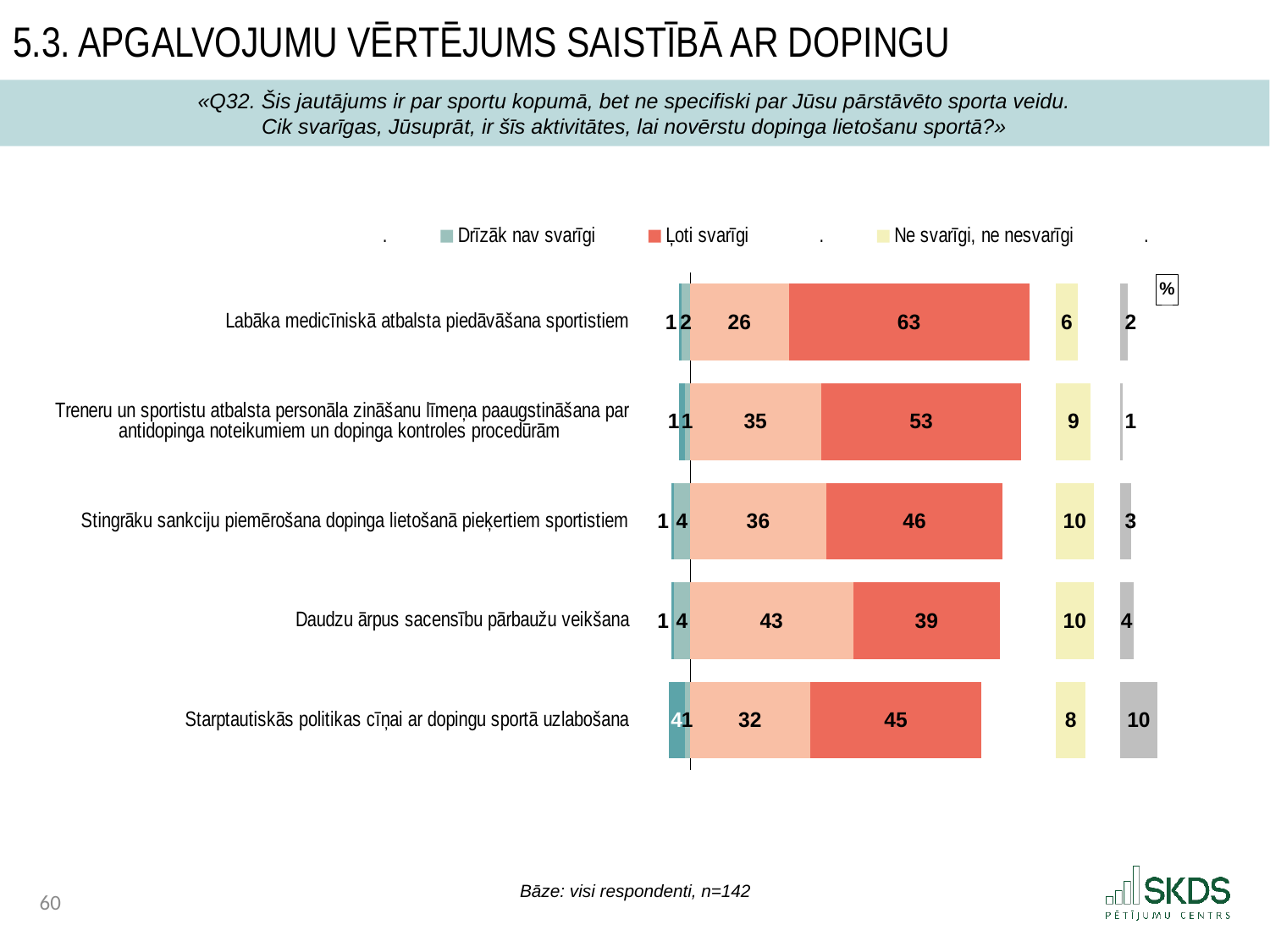

5.3. Apgalvojumu vērtējums saistībā ar dopingu
«Q32. Šis jautājums ir par sportu kopumā, bet ne specifiski par Jūsu pārstāvēto sporta veidu.
Cik svarīgas, Jūsuprāt, ir šīs aktivitātes, lai novērstu dopinga lietošanu sportā?»

### Chart: %

| Category | . | Nemaz nav svarīgi | Drīzāk nav svarīgi | Drīzāk svarīgi | Ļoti svarīgi | . | Ne svarīgi, ne nesvarīgi | . | Grūti pateikt |
|---|---|---|---|---|---|---|---|---|---|
| Labāka medicīniskā atbalsta piedāvāšana sportistiem | 9.816901408450704 | 0.704225352112676 | 2.112676056338028 | 26.056338028169016 | 63.38028169014085 | 6.999999999999993 | 5.633802816901408 | 11.225352112676056 | 2.112676056338028 |
| Treneru un sportistu atbalsta personāla zināšanu līmeņa paaugstināšana par antidopinga noteikumiem un dopinga kontroles procedūrām  | 9.816901408450704 | 1.408450704225352 | 1.408450704225352 | 34.50704225352113 | 52.816901408450704 | 9.112676056338024 | 9.154929577464788 | 7.704225352112676 | 0.704225352112676 |
| Stingrāku sankciju piemērošana dopinga lietošanā pieķertiem sportistiem | 7.704225352112676 | 0.704225352112676 | 4.225352112676056 | 35.91549295774648 | 46.478873239436616 | 14.04225352112676 | 9.859154929577464 | 7.0 | 2.816901408450704 |
| Daudzu ārpus sacensību pārbaužu veikšana | 7.704225352112676 | 0.704225352112676 | 4.225352112676056 | 42.95774647887324 | 38.732394366197184 | 14.746478873239433 | 9.859154929577464 | 7.0 | 3.5211267605633805 |
| Starptautiskās politikas cīņai ar dopingu sportā uzlabošana | 7.0 | 4.225352112676056 | 1.408450704225352 | 31.690140845070424 | 45.070422535211264 | 19.676056338028168 | 7.746478873239437 | 9.112676056338028 | 9.859154929577464 |
Bāze: visi respondenti, n=142